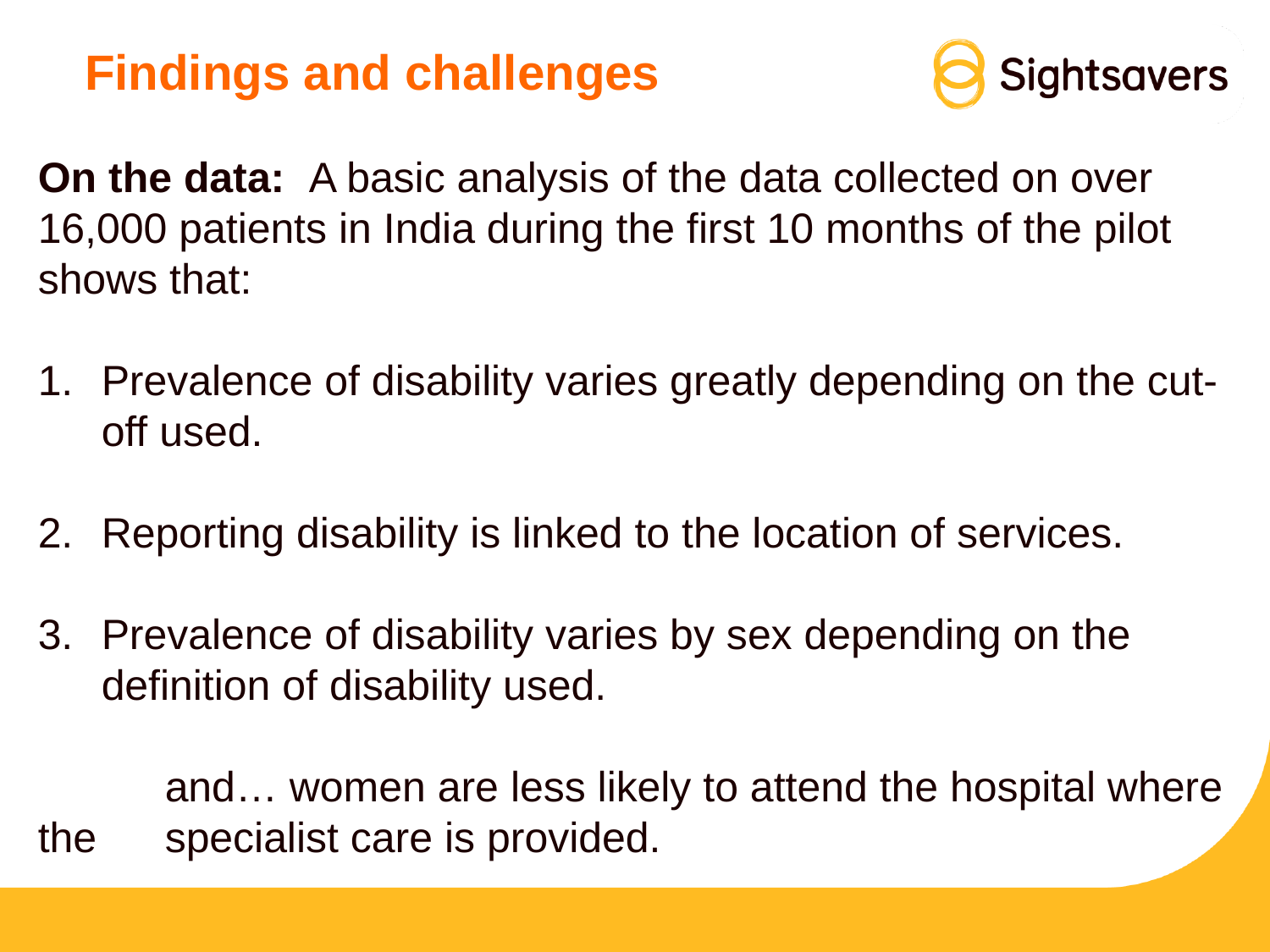

# Findings and challenges
On the data:  A basic analysis of the data collected on over 16,000 patients in India during the first 10 months of the pilot shows that:

Prevalence of disability varies greatly depending on the cut-off used.

Reporting disability is linked to the location of services.

Prevalence of disability varies by sex depending on the definition of disability used.

	and… women are less likely to attend the hospital where the 	specialist care is provided.